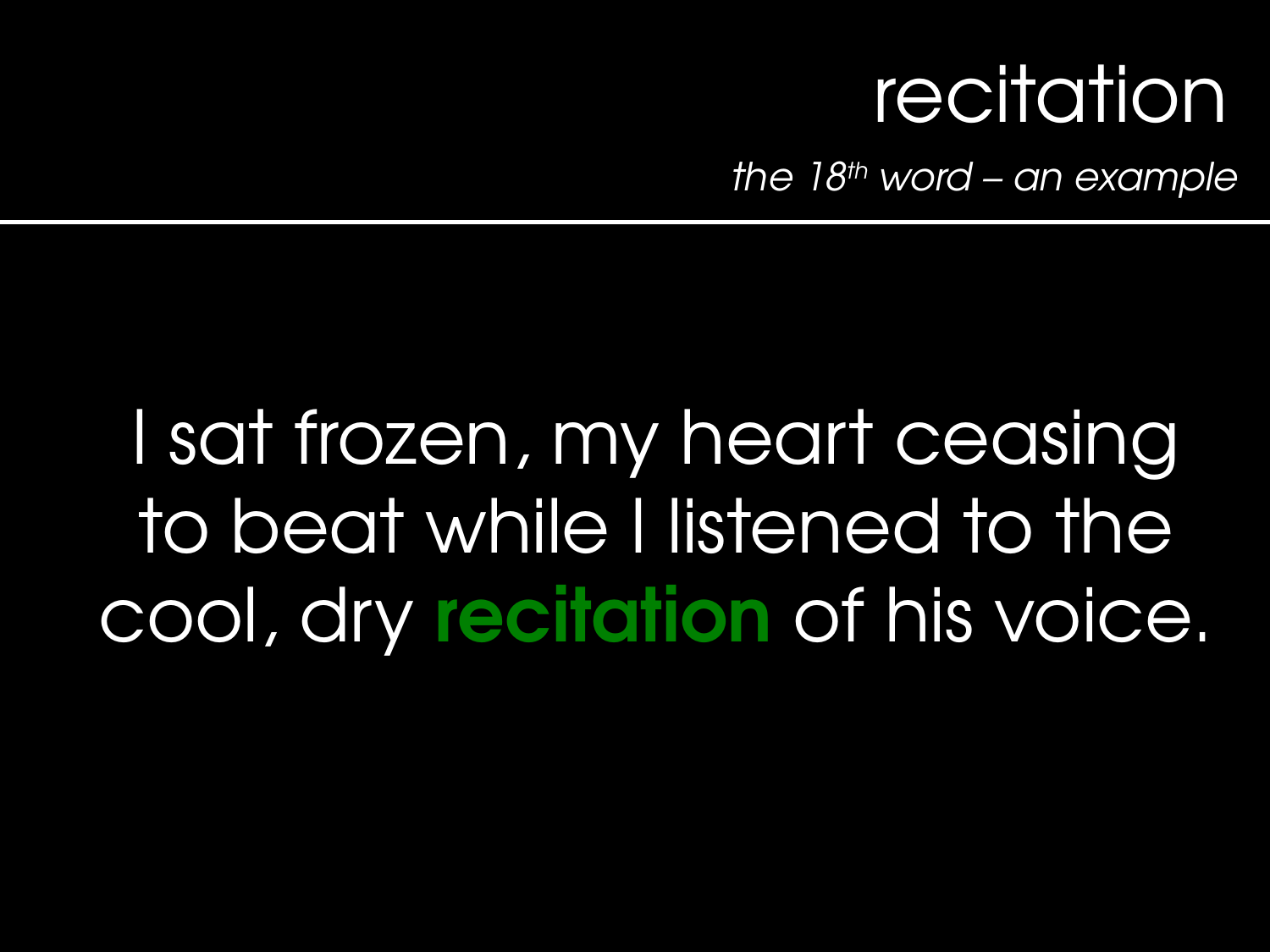

recitation
the 18th word – an example
I sat frozen, my heart ceasing to beat while I listened to the cool, dry recitation of his voice.